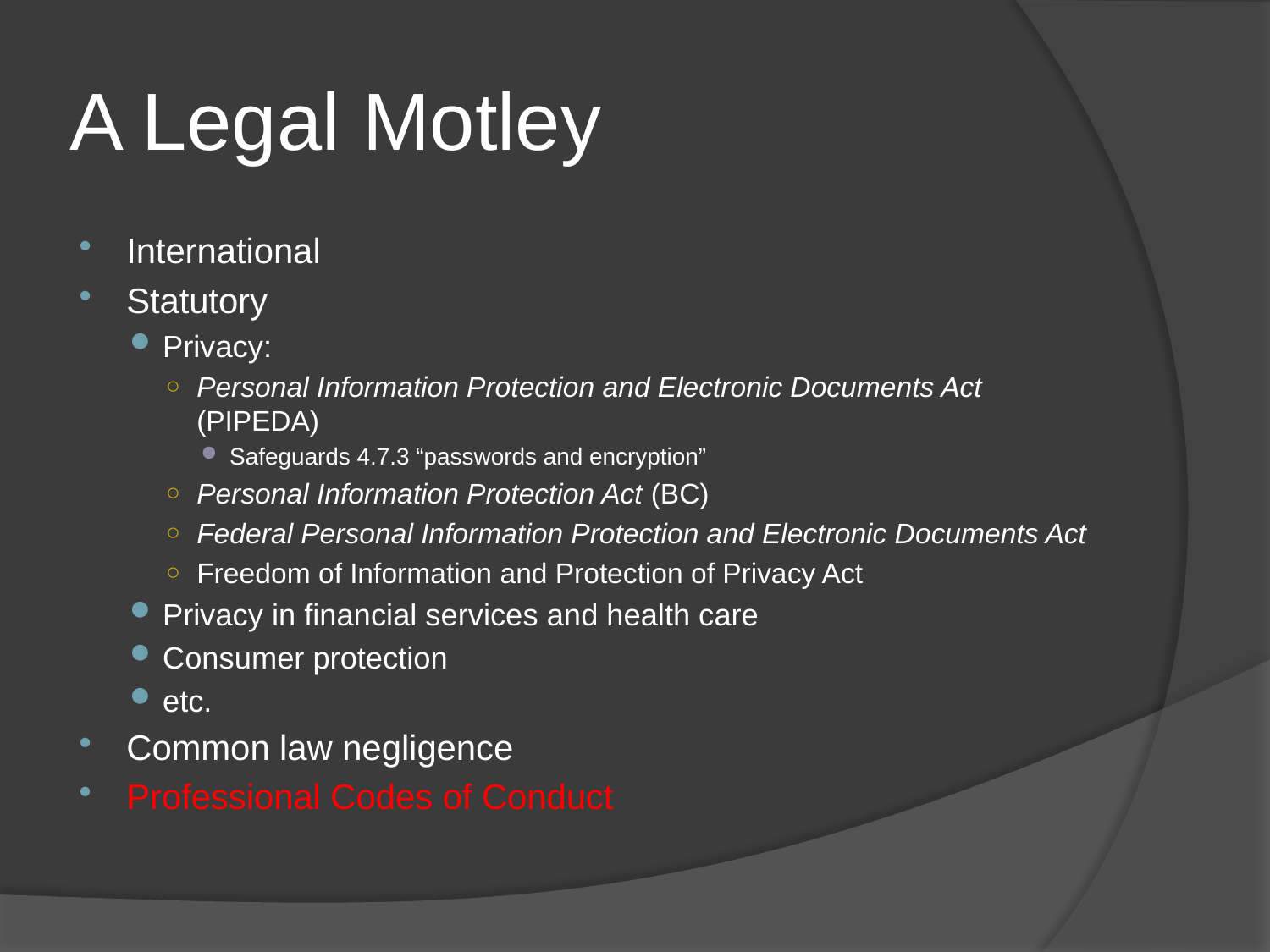

# A Legal Motley
International
Statutory
Privacy:
Personal Information Protection and Electronic Documents Act (PIPEDA)
Safeguards 4.7.3 “passwords and encryption”
Personal Information Protection Act (BC)
Federal Personal Information Protection and Electronic Documents Act
Freedom of Information and Protection of Privacy Act
Privacy in financial services and health care
Consumer protection
etc.
Common law negligence
Professional Codes of Conduct